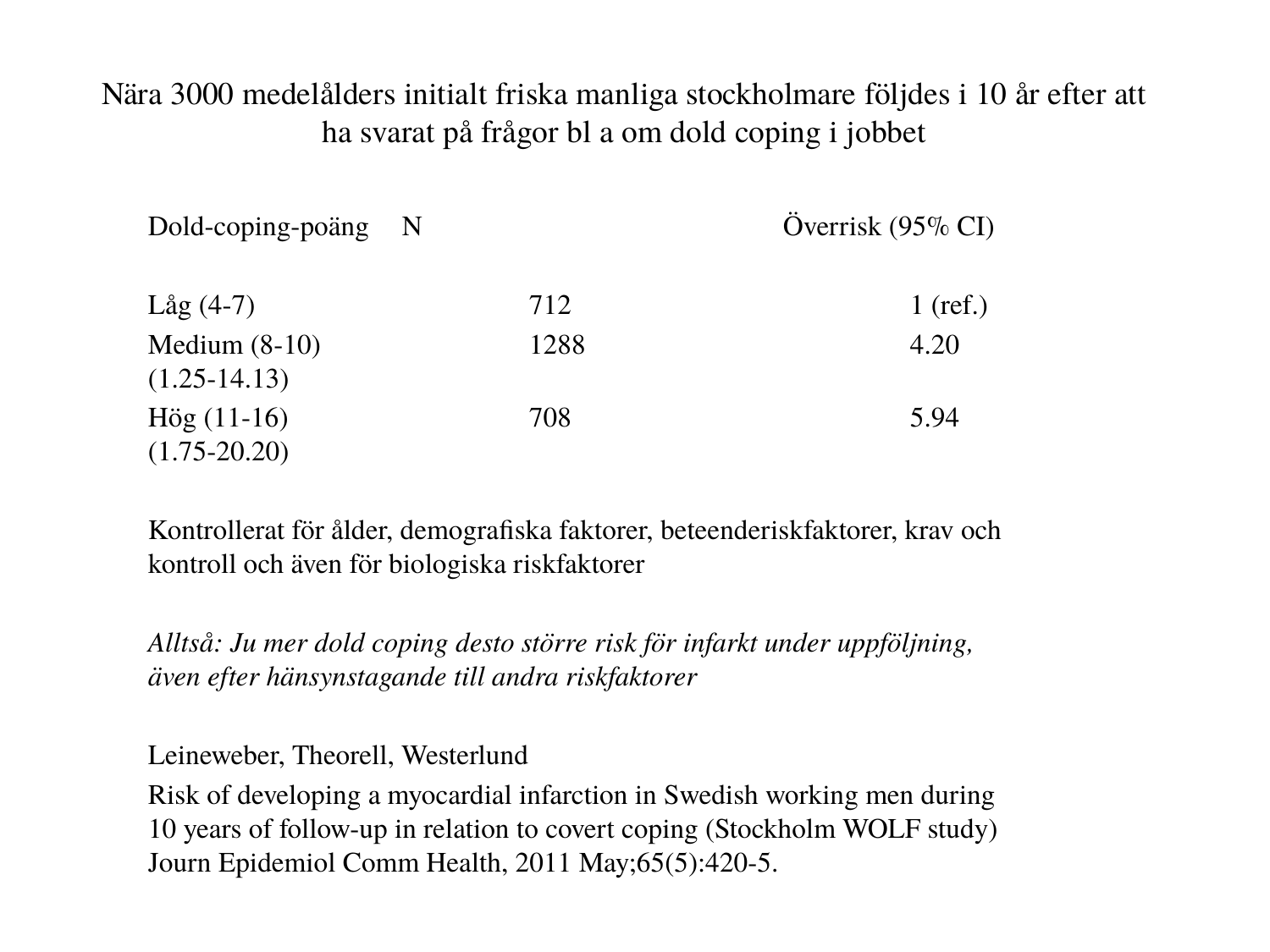

# Nära 3000 medelålders initialt friska manliga stockholmare följdes i 10 år efter att ha svarat på frågor bl a om dold coping i jobbet
Dold-coping-poäng	N			Överrisk (95% CI)

Låg (4-7)			712			1 (ref.)
Medium (8-10)		1288			4.20 (1.25-14.13)
Hög (11-16)		708			5.94 (1.75-20.20)

Kontrollerat för ålder, demografiska faktorer, beteenderiskfaktorer, krav och kontroll och även för biologiska riskfaktorer

Alltså: Ju mer dold coping desto större risk för infarkt under uppföljning, även efter hänsynstagande till andra riskfaktorer

Leineweber, Theorell, Westerlund
Risk of developing a myocardial infarction in Swedish working men during 10 years of follow-up in relation to covert coping (Stockholm WOLF study) Journ Epidemiol Comm Health, 2011 May;65(5):420-5.